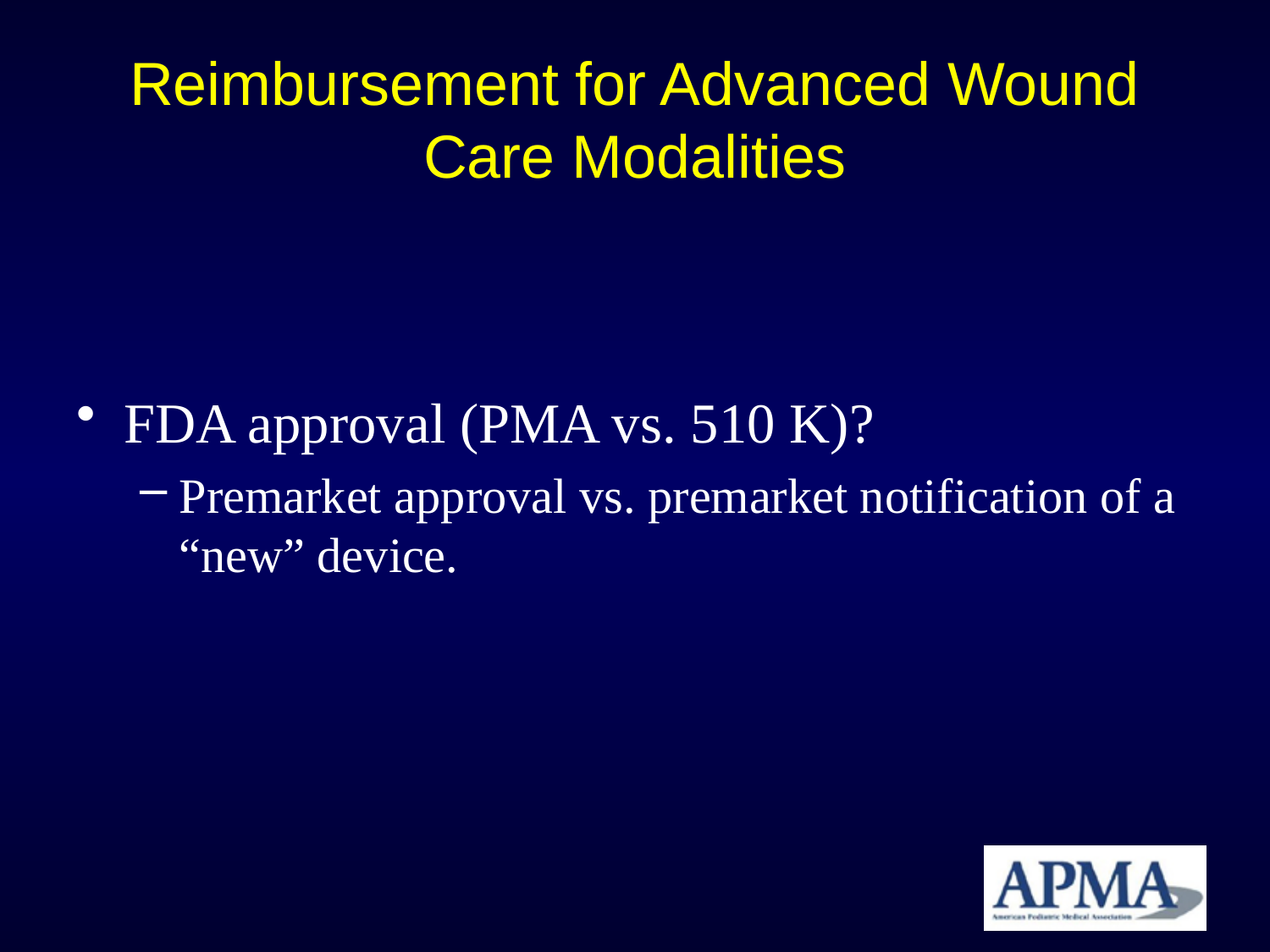

# Reimbursement for Advanced Wound Care Modalities

FDA approval (PMA vs. 510 K)?
Premarket approval vs. premarket notification of a “new” device.